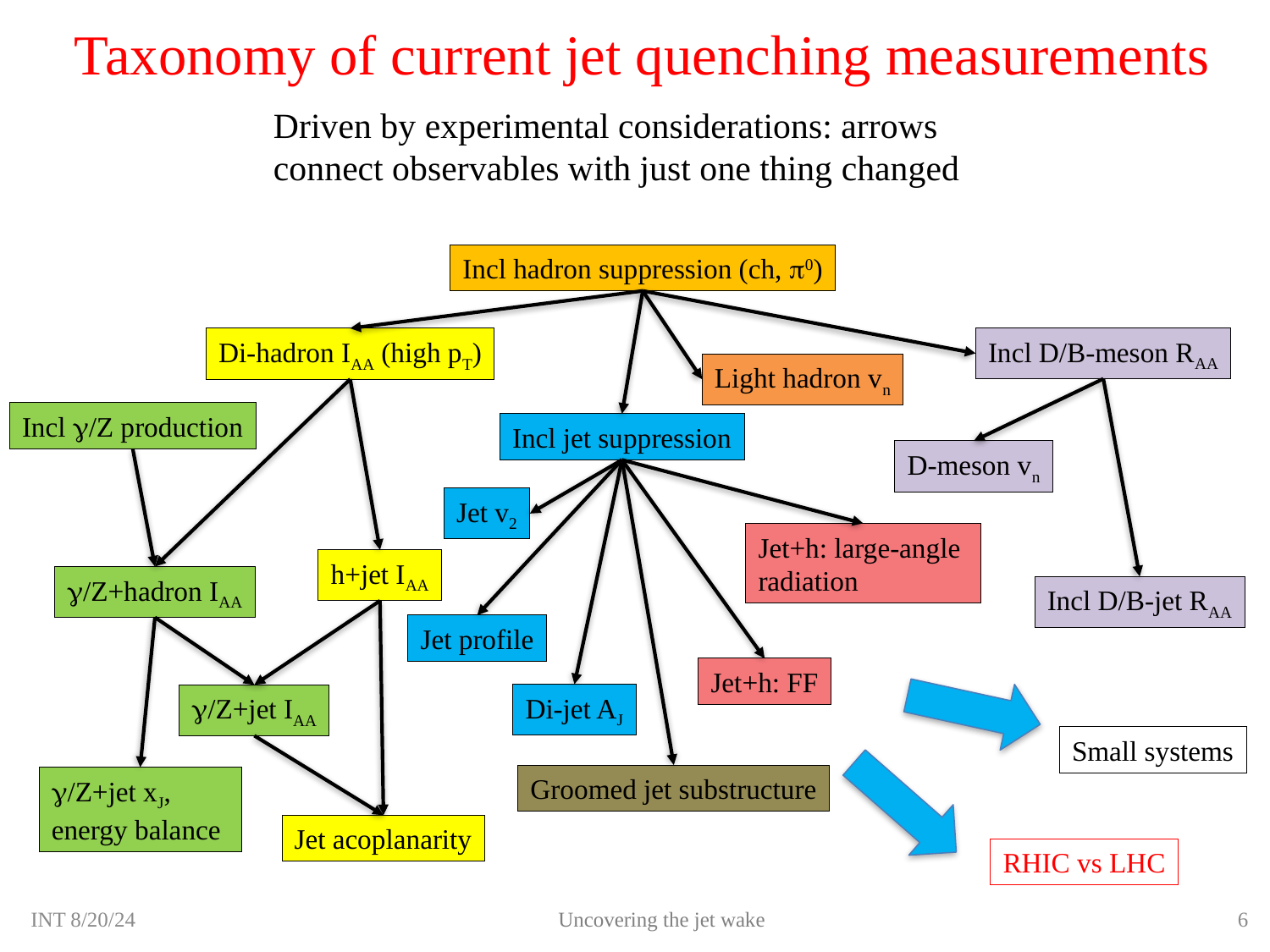

# Taxonomy of current jet quenching measurements
Driven by experimental considerations: arrows connect observables with just one thing changed
Incl hadron suppression (ch, π0)
Incl D/B-meson RAA
Di-hadron IAA (high pT)
Light hadron vn
Incl γ/Z production
Incl jet suppression
D-meson vn
Jet v2
Jet+h: large-angle
radiation
h+jet IAA
γ/Z+hadron IAA
Incl D/B-jet RAA
Jet profile
Jet+h: FF

Di-jet AJ
γ/Z+jet IAA
Small systems
Groomed jet substructure
γ/Z+jet xJ, energy balance

Jet acoplanarity
RHIC vs LHC
Uncovering the jet wake
INT 8/20/24
6